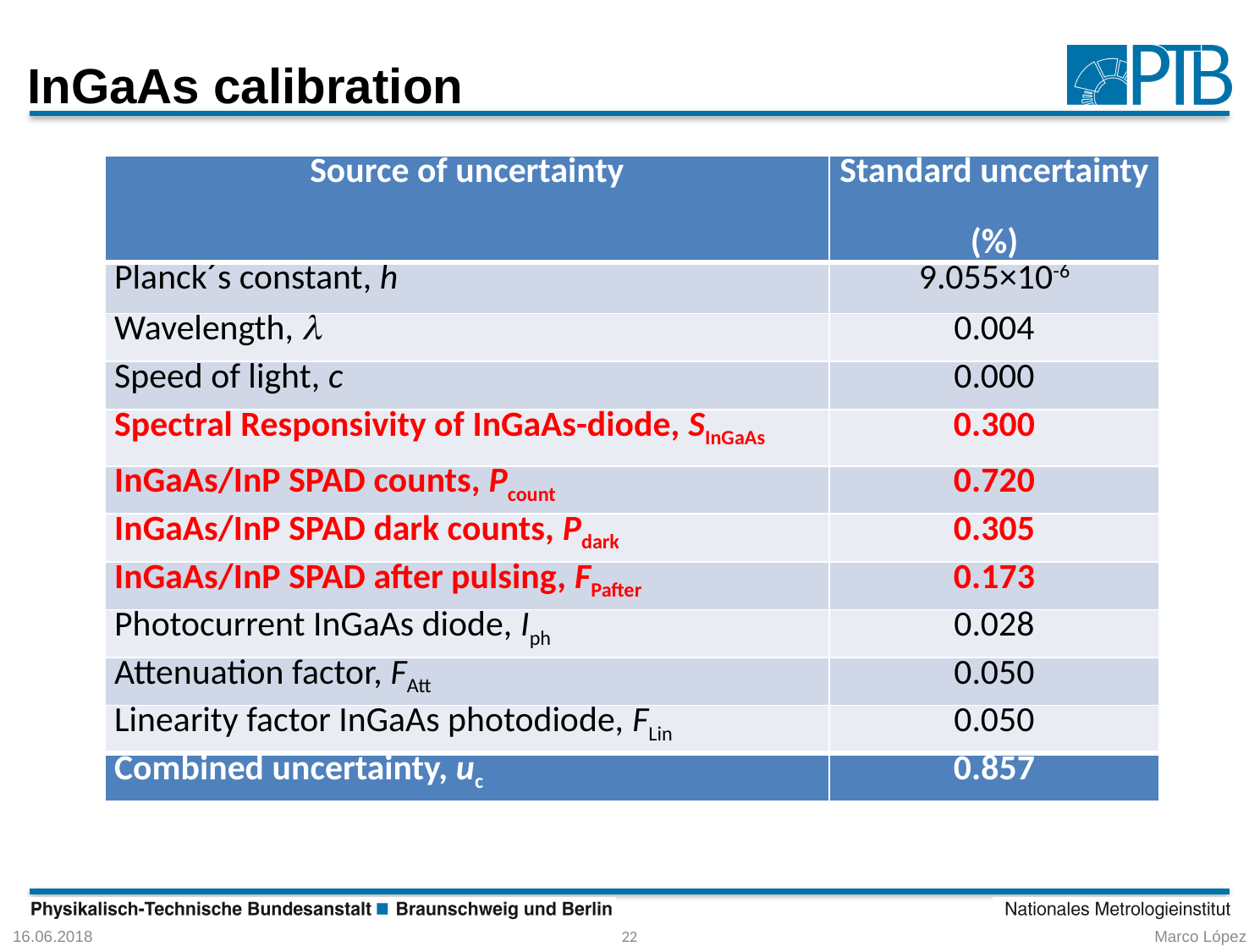

# InGaAs calibration
| Source of uncertainty | Standard uncertainty (%) |
| --- | --- |
| Planck´s constant, h | 9.055×10-6 |
| Wavelength, λ | 0.004 |
| Speed of light, c | 0.000 |
| Spectral Responsivity of InGaAs-diode, SInGaAs | 0.300 |
| InGaAs/InP SPAD counts, Pcount | 0.720 |
| InGaAs/InP SPAD dark counts, Pdark | 0.305 |
| InGaAs/InP SPAD after pulsing, FPafter | 0.173 |
| Photocurrent InGaAs diode, Iph | 0.028 |
| Attenuation factor, FAtt | 0.050 |
| Linearity factor InGaAs photodiode, FLin | 0.050 |
| Combined uncertainty, uc | 0.857 |
16.06.2018
22
Marco López